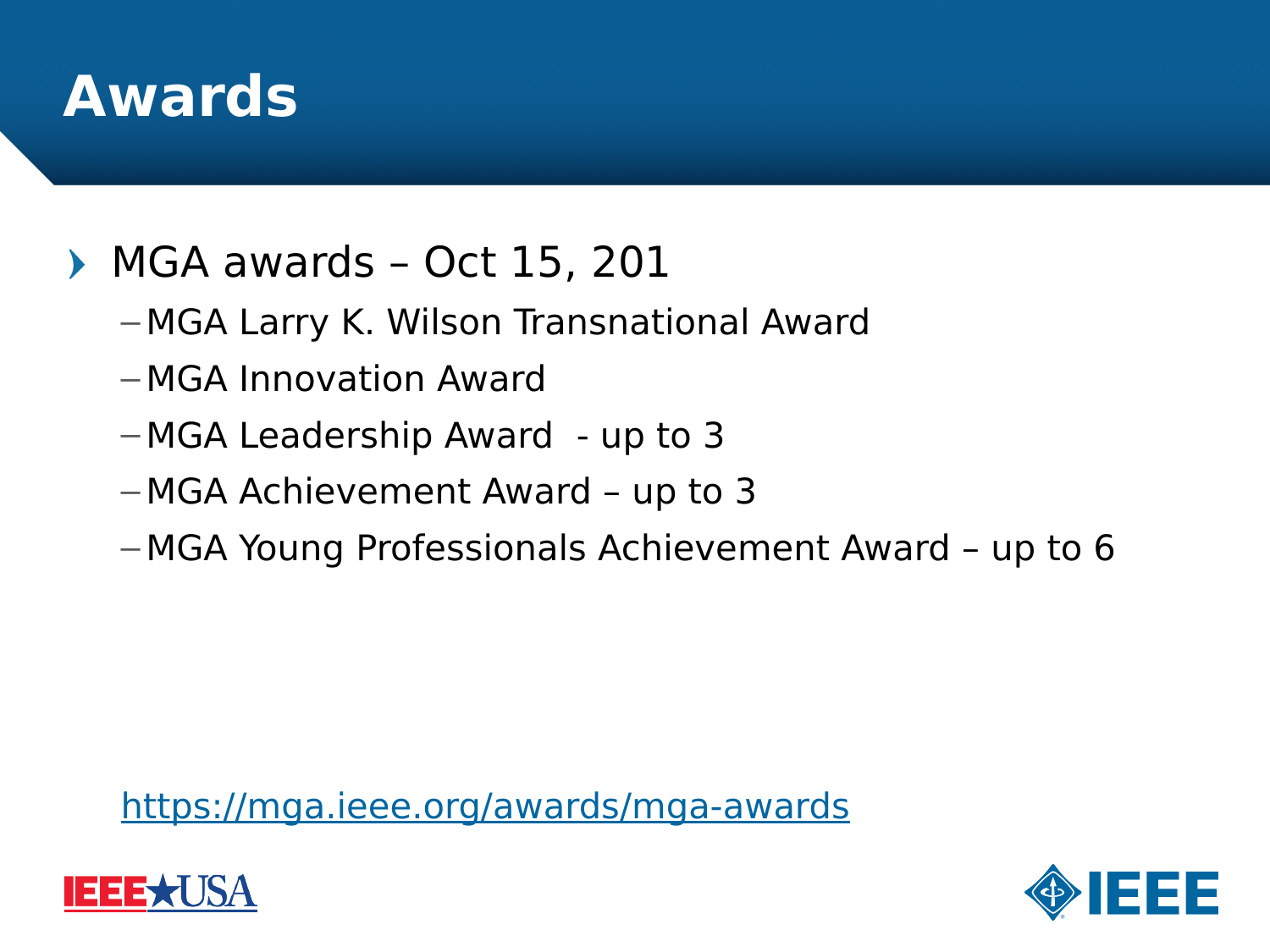

# Awards
MGA awards – Oct 15, 201
MGA Larry K. Wilson Transnational Award
MGA Innovation Award
MGA Leadership Award  - up to 3
MGA Achievement Award – up to 3
MGA Young Professionals Achievement Award – up to 6

https://mga.ieee.org/awards/mga-awards